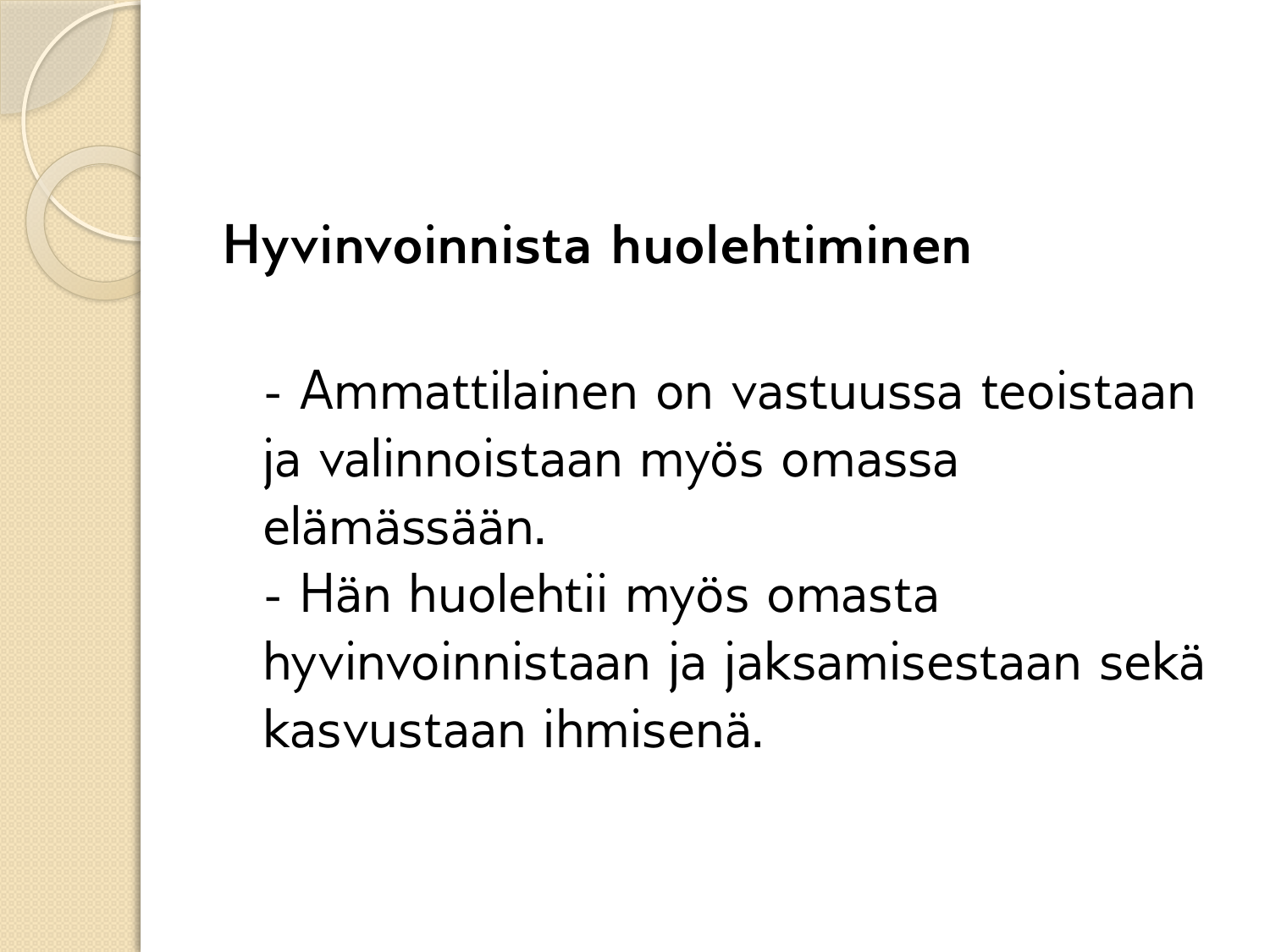

#
Hyvinvoinnista huolehtiminen
- Ammattilainen on vastuussa teoistaan ja valinnoistaan myös omassa elämässään.
- Hän huolehtii myös omasta hyvinvoinnistaan ja jaksamisestaan sekä kasvustaan ihmisenä.